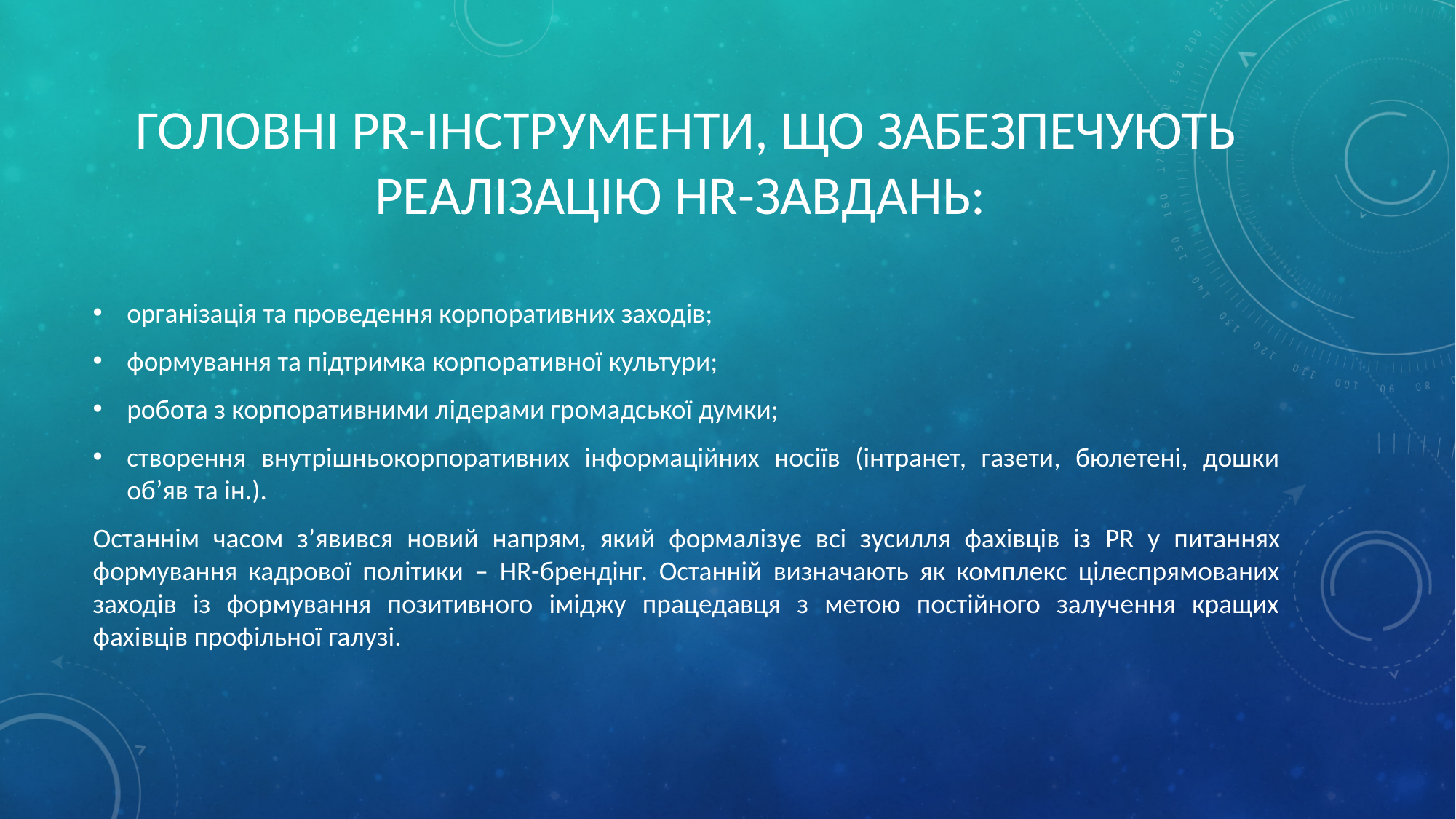

# Головні PR-інструменти, що забезпечують реалізацію HR-завдань:
організація та проведення корпоративних заходів;
формування та підтримка корпоративної культури;
робота з корпоративними лідерами громадської думки;
створення внутрішньокорпоративних інформаційних носіїв (інтранет, газети, бюлетені, дошки об’яв та ін.).
Останнім часом з’явився новий напрям, який формалізує всі зусилля фахівців із PR у питаннях формування кадрової політики – HR-брендінг. Останній визначають як комплекс цілеспрямованих заходів із формування позитивного іміджу працедавця з метою постійного залучення кращих фахівців профільної галузі.